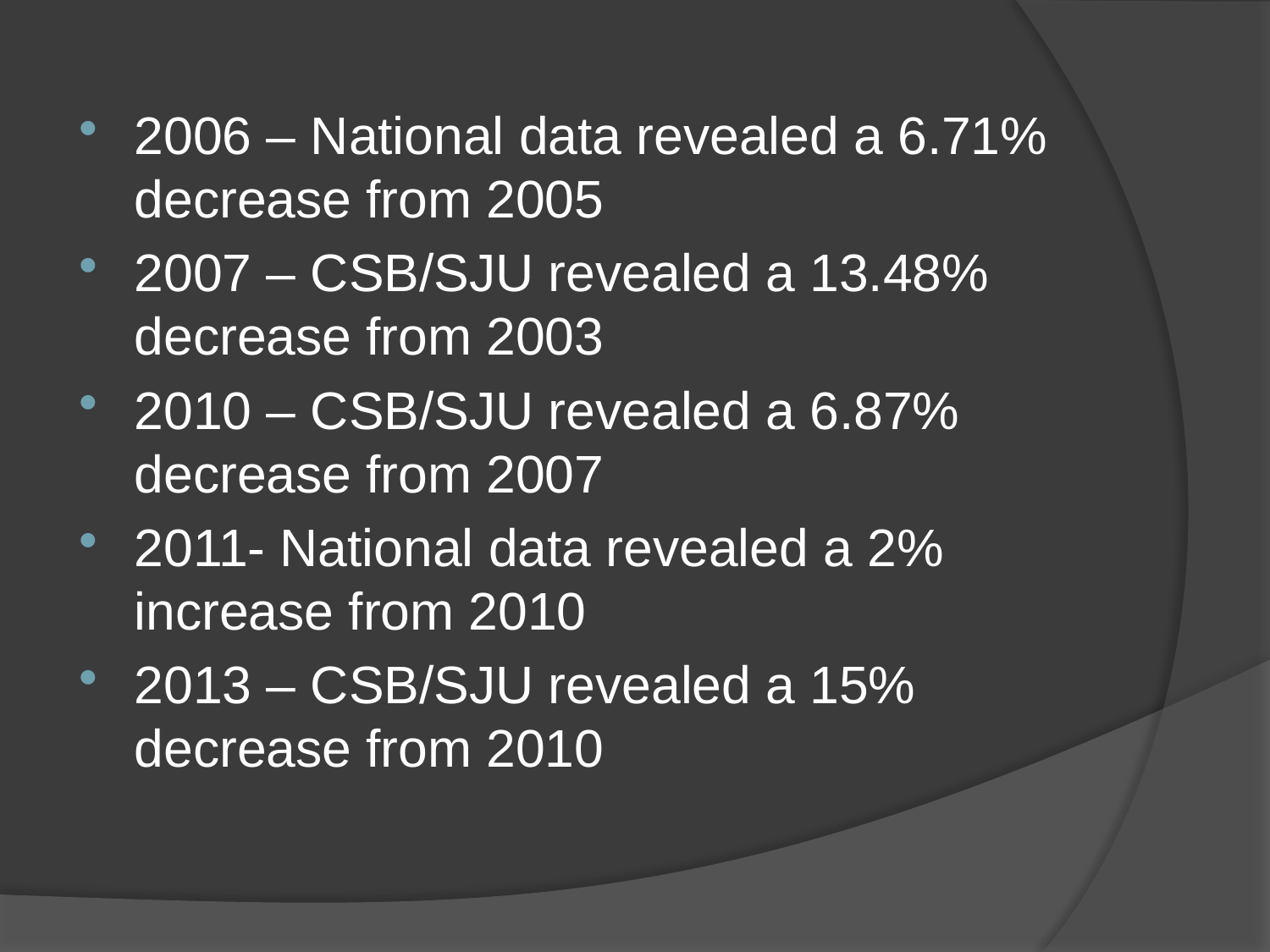

2006 – National data revealed a 6.71% decrease from 2005
2007 – CSB/SJU revealed a 13.48% decrease from 2003
2010 – CSB/SJU revealed a 6.87% decrease from 2007
2011- National data revealed a 2% increase from 2010
2013 – CSB/SJU revealed a 15% decrease from 2010